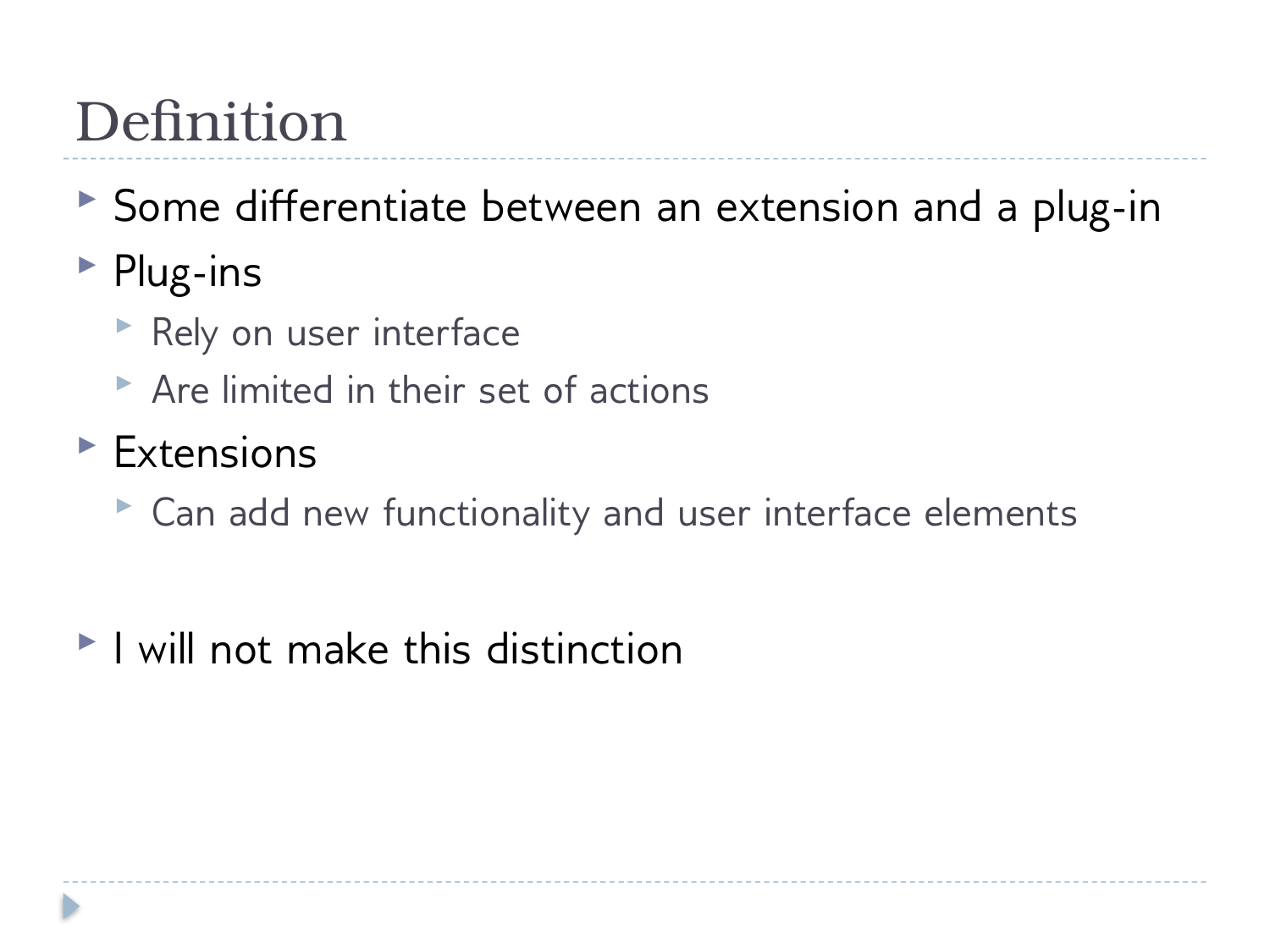

# Definition
Some differentiate between an extension and a plug-in
Plug-ins
Rely on user interface
Are limited in their set of actions
Extensions
Can add new functionality and user interface elements

I will not make this distinction